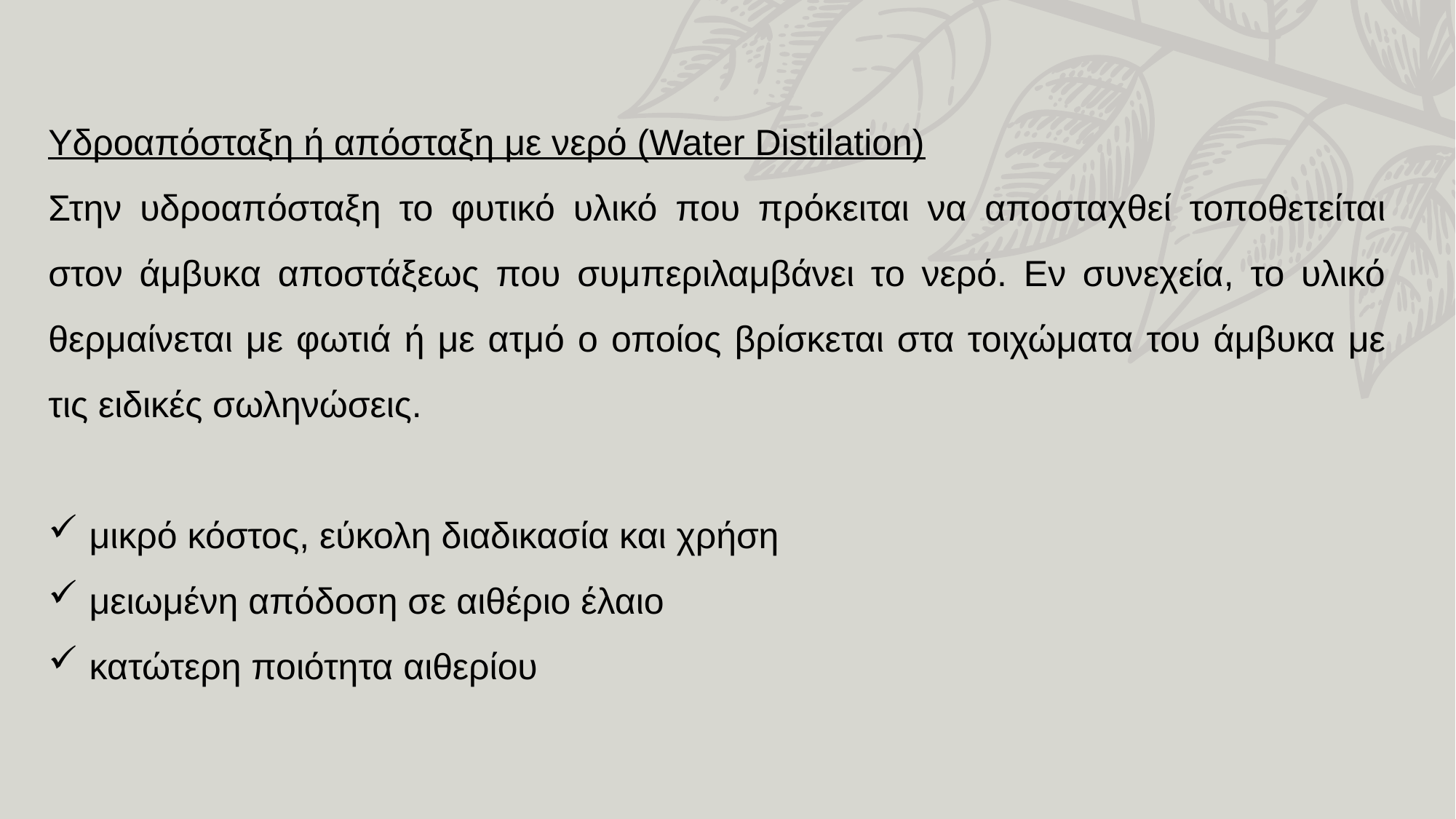

Υδροαπόσταξη ή απόσταξη με νερό (Water Distilation)
Στην υδροαπόσταξη το φυτικό υλικό που πρόκειται να αποσταχθεί τοποθετείται στον άμβυκα αποστάξεως που συμπεριλαμβάνει το νερό. Εν συνεχεία, το υλικό θερμαίνεται με φωτιά ή με ατμό ο οποίος βρίσκεται στα τοιχώματα του άμβυκα με τις ειδικές σωληνώσεις.

μικρό κόστος, εύκολη διαδικασία και χρήση
μειωμένη απόδοση σε αιθέριο έλαιο
κατώτερη ποιότητα αιθερίου